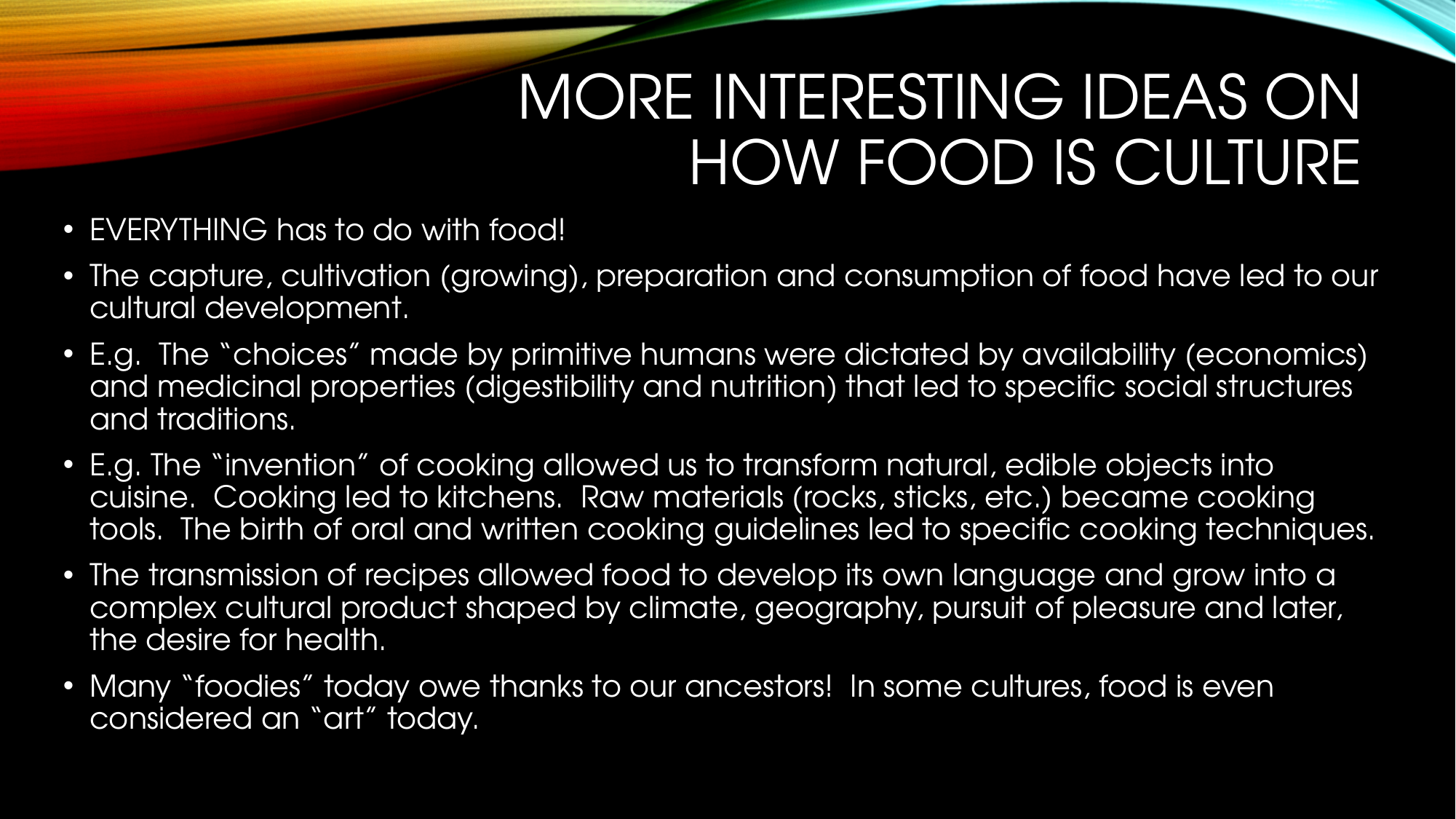

# MORE INTERESTING IDEAS ON HOW FOOD IS CULTURE
EVERYTHING has to do with food!
The capture, cultivation (growing), preparation and consumption of food have led to our cultural development.
E.g.  The “choices” made by primitive humans were dictated by availability (economics) and medicinal properties (digestibility and nutrition) that led to specific social structures and traditions.
E.g. The “invention” of cooking allowed us to transform natural, edible objects into cuisine.  Cooking led to kitchens.  Raw materials (rocks, sticks, etc.) became cooking tools.  The birth of oral and written cooking guidelines led to specific cooking techniques.
The transmission of recipes allowed food to develop its own language and grow into a complex cultural product shaped by climate, geography, pursuit of pleasure and later, the desire for health.
Many “foodies” today owe thanks to our ancestors!  In some cultures, food is even considered an “art” today.